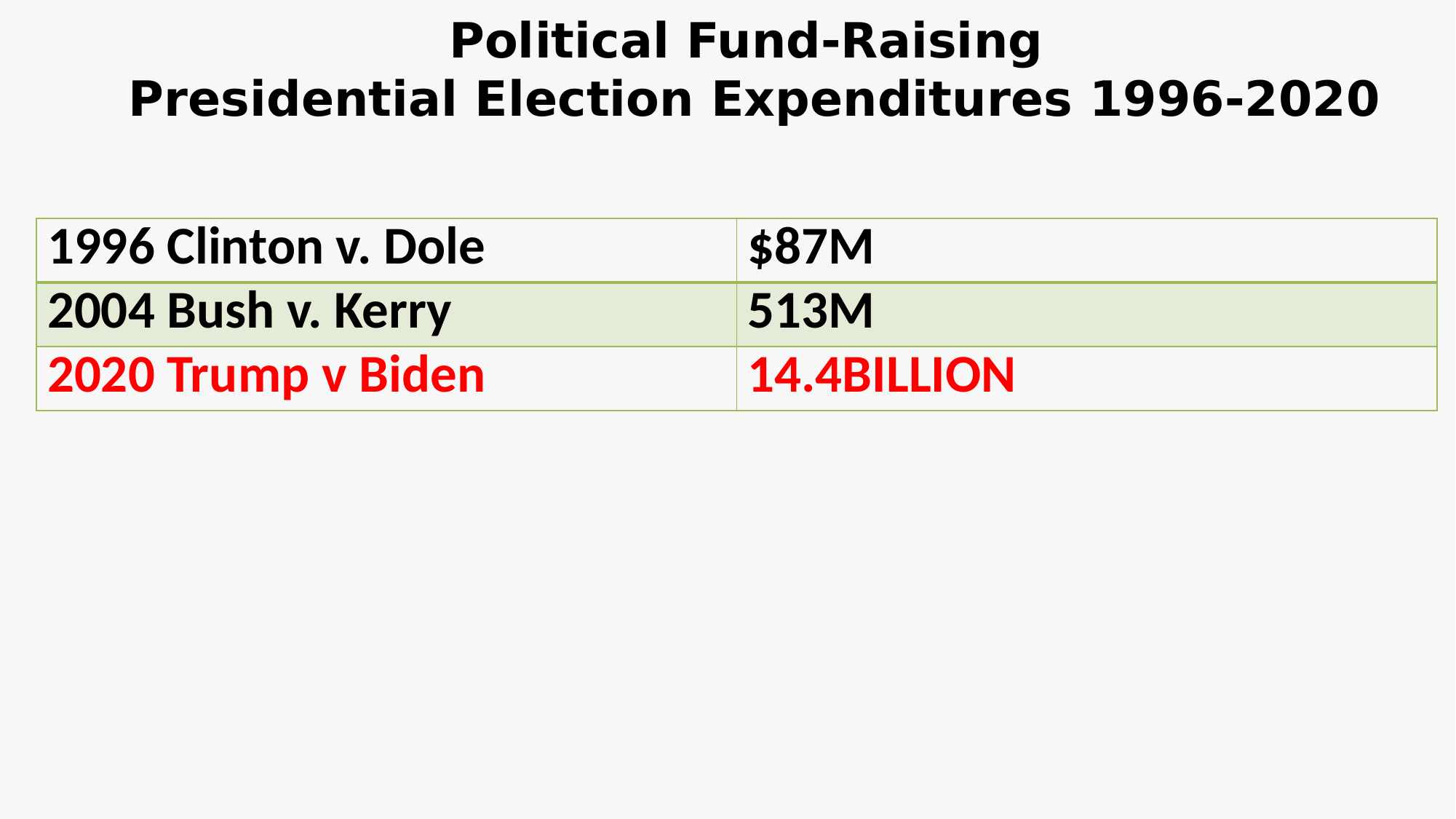

# Political Fund-Raising Presidential Election Expenditures 1996-2020
| 1996 Clinton v. Dole | $87M |
| --- | --- |
| 2004 Bush v. Kerry | 513M |
| 2020 Trump v Biden | 14.4BILLION |